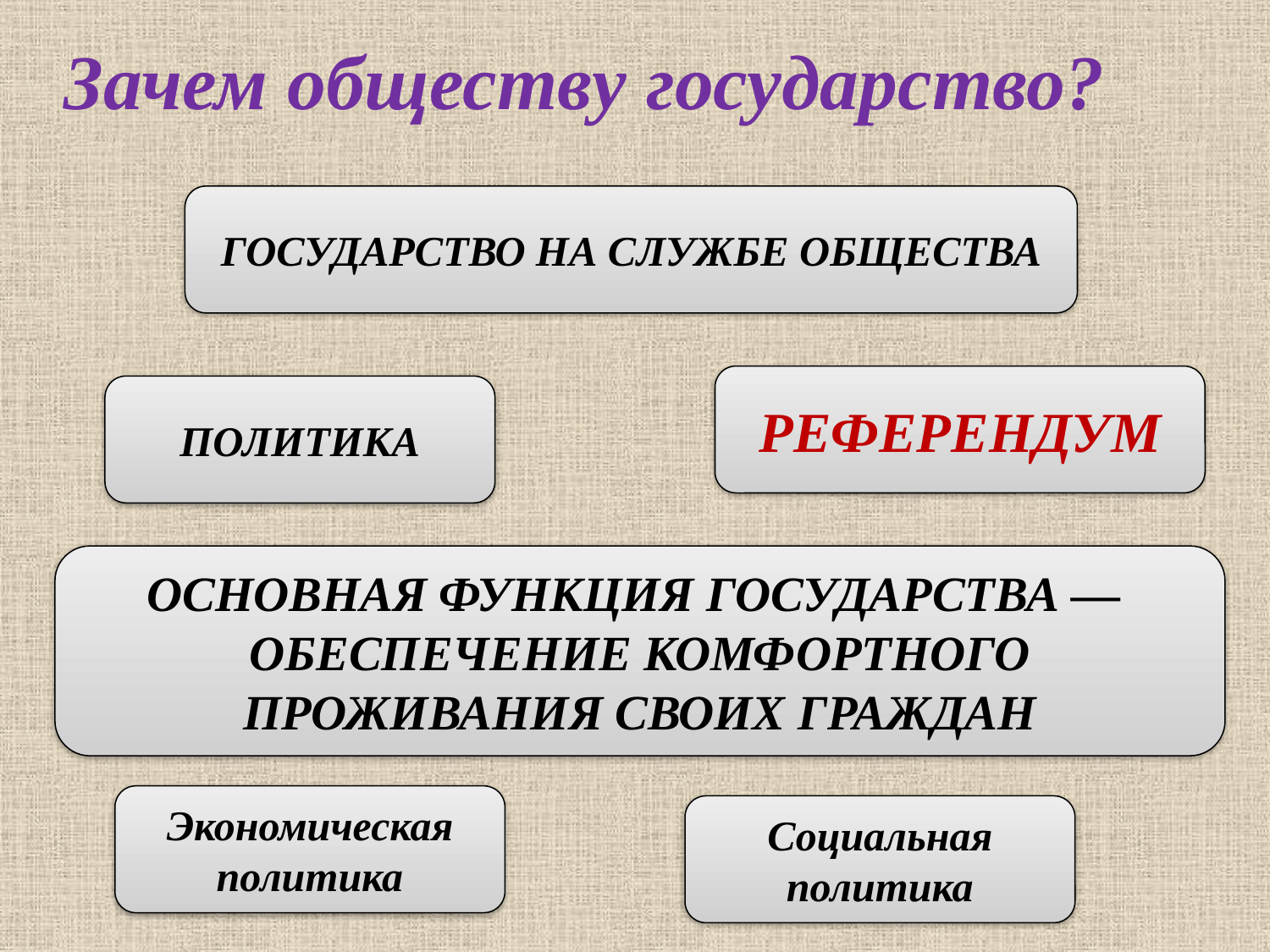

Зачем обществу государство?

ГОСУДАРСТВО НА СЛУЖБЕ ОБЩЕСТВА
РЕФЕРЕНДУМ
ПОЛИТИКА

ОСНОВНАЯ ФУНКЦИЯ ГОСУДАРСТВА —
ОБЕСПЕЧЕНИЕ КОМФОРТНОГО ПРОЖИВАНИЯ СВОИХ ГРАЖДАН

Экономическая политика
Социальная политика